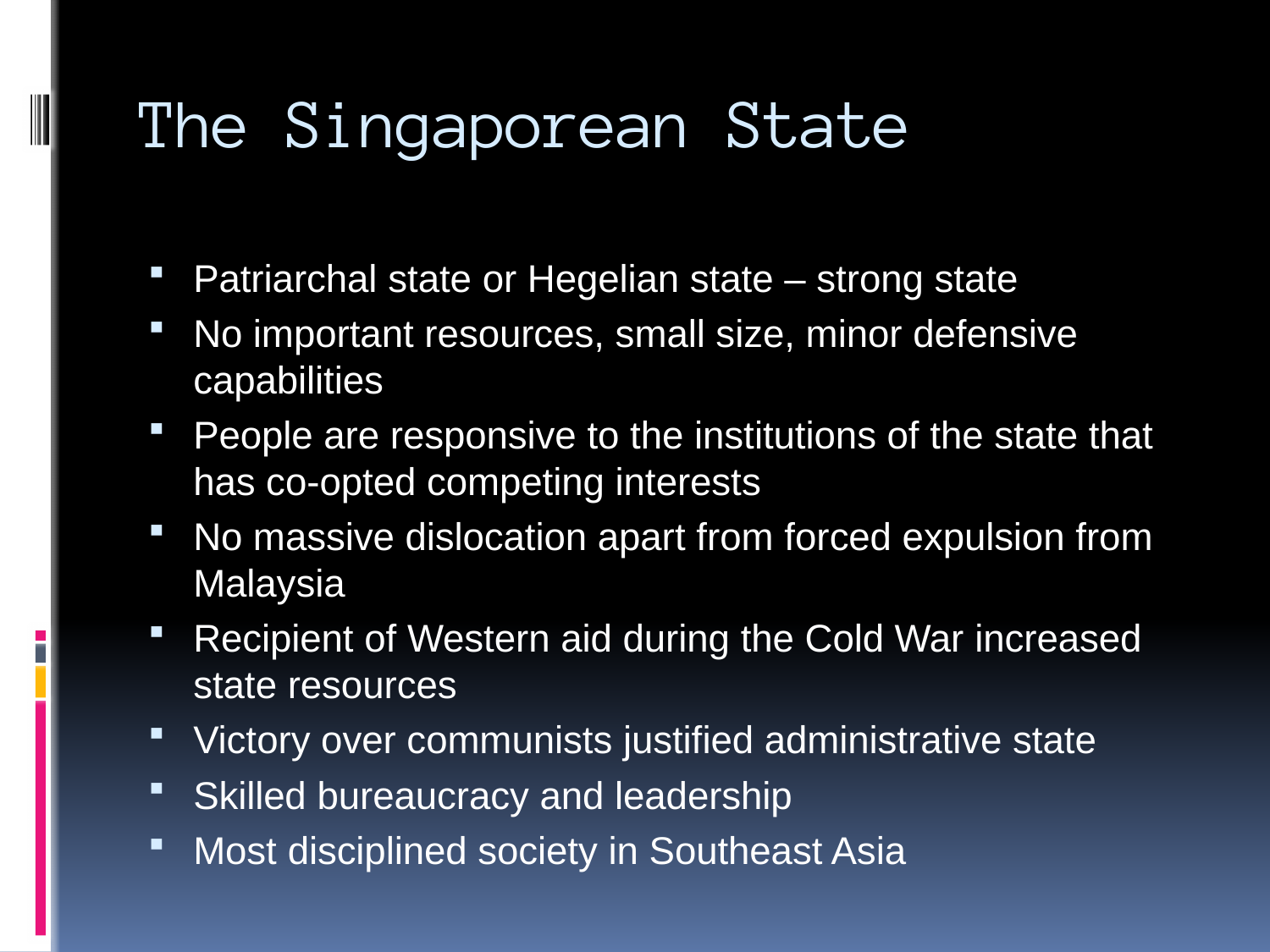

# The Singaporean State
Patriarchal state or Hegelian state – strong state
No important resources, small size, minor defensive capabilities
People are responsive to the institutions of the state that has co-opted competing interests
No massive dislocation apart from forced expulsion from Malaysia
Recipient of Western aid during the Cold War increased state resources
Victory over communists justified administrative state
Skilled bureaucracy and leadership
Most disciplined society in Southeast Asia